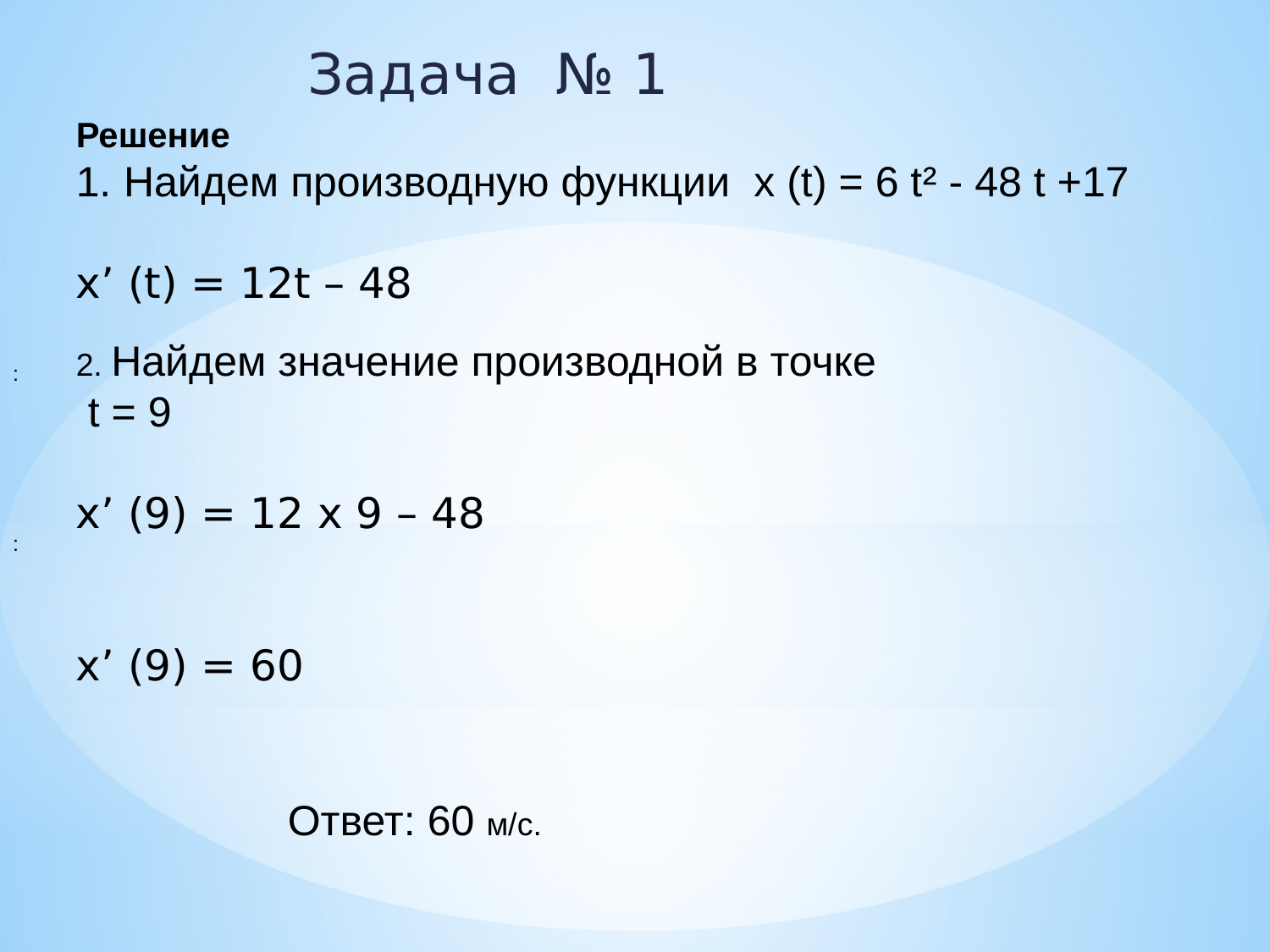

Задача  № 1
Решение
Найдем производную функции  x (t) = 6 t² - 48 t +17

x’ (t) = 12t – 48
2. Найдем значение производной в точке
 t = 9

x’ (9) = 12 x 9 – 48

x’ (9) = 60

:

:

Ответ: 60 м/с.